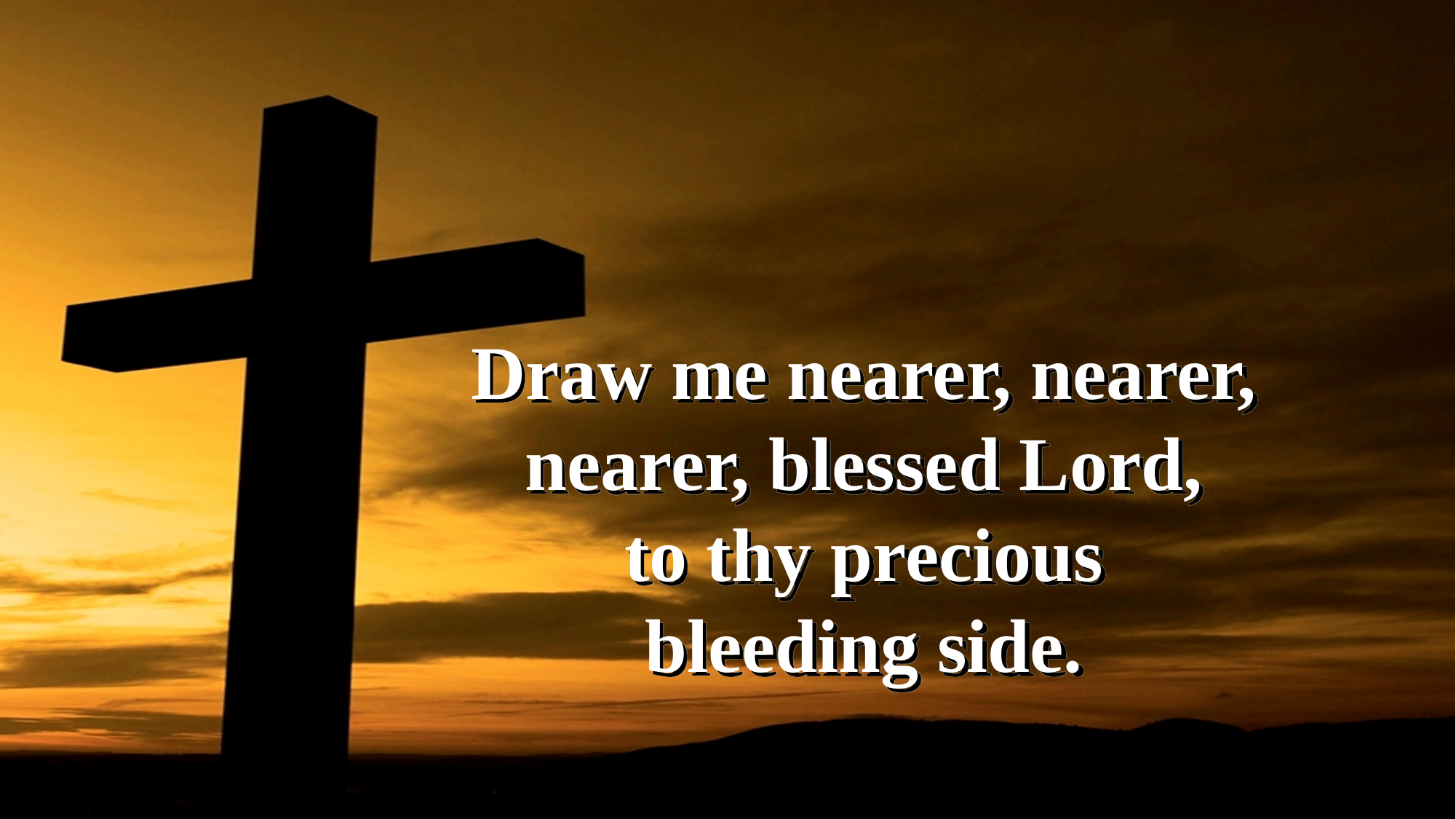

Draw me nearer, nearer,
nearer, blessed Lord,
to thy precious
bleeding side.